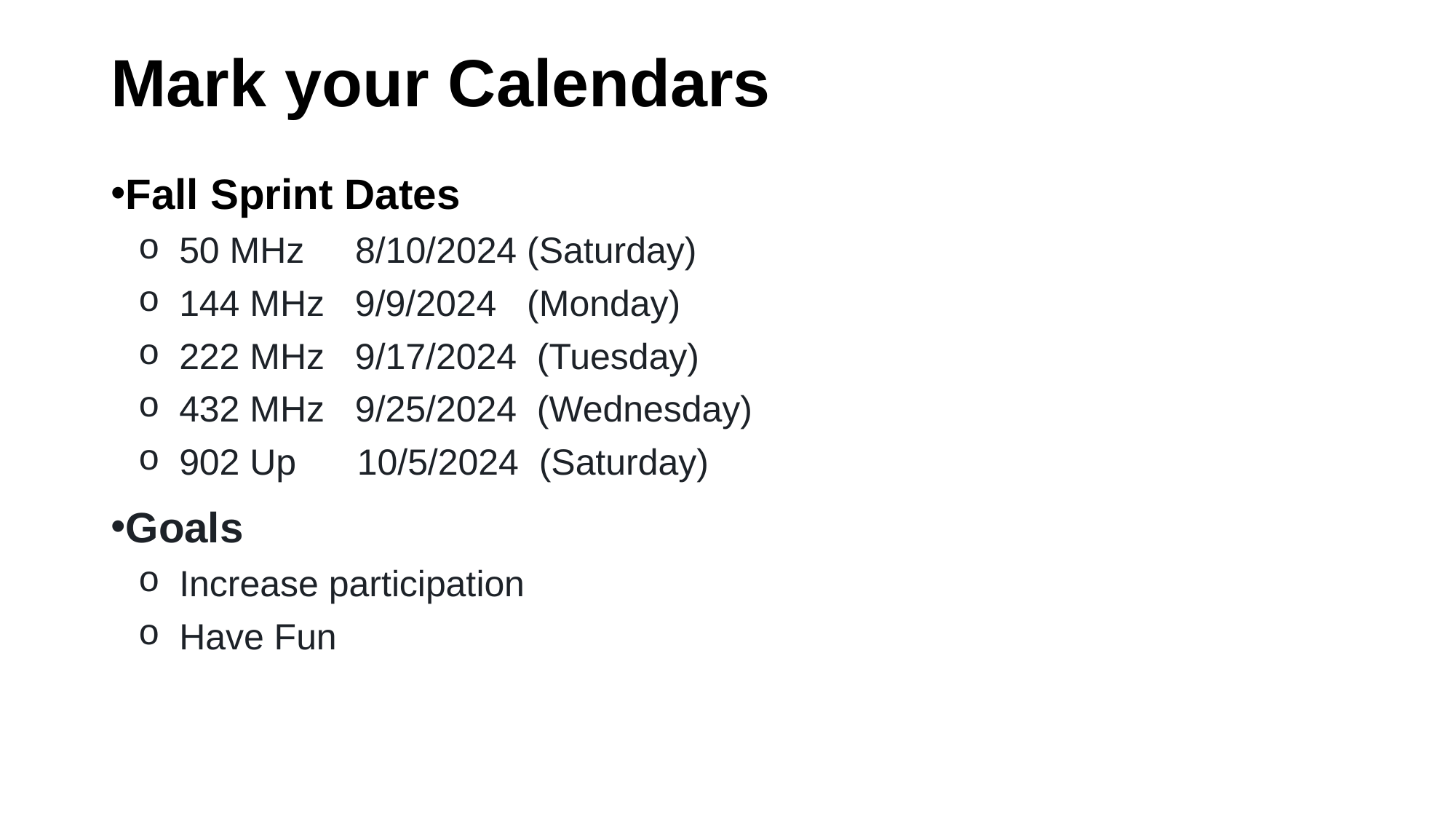

# Mark your Calendars
Fall Sprint Dates
50 MHz     8/10/2024 (Saturday)
144 MHz   9/9/2024   (Monday)
222 MHz   9/17/2024  (Tuesday)
432 MHz   9/25/2024  (Wednesday)
902 Up      10/5/2024  (Saturday)
Goals
Increase participation
Have Fun